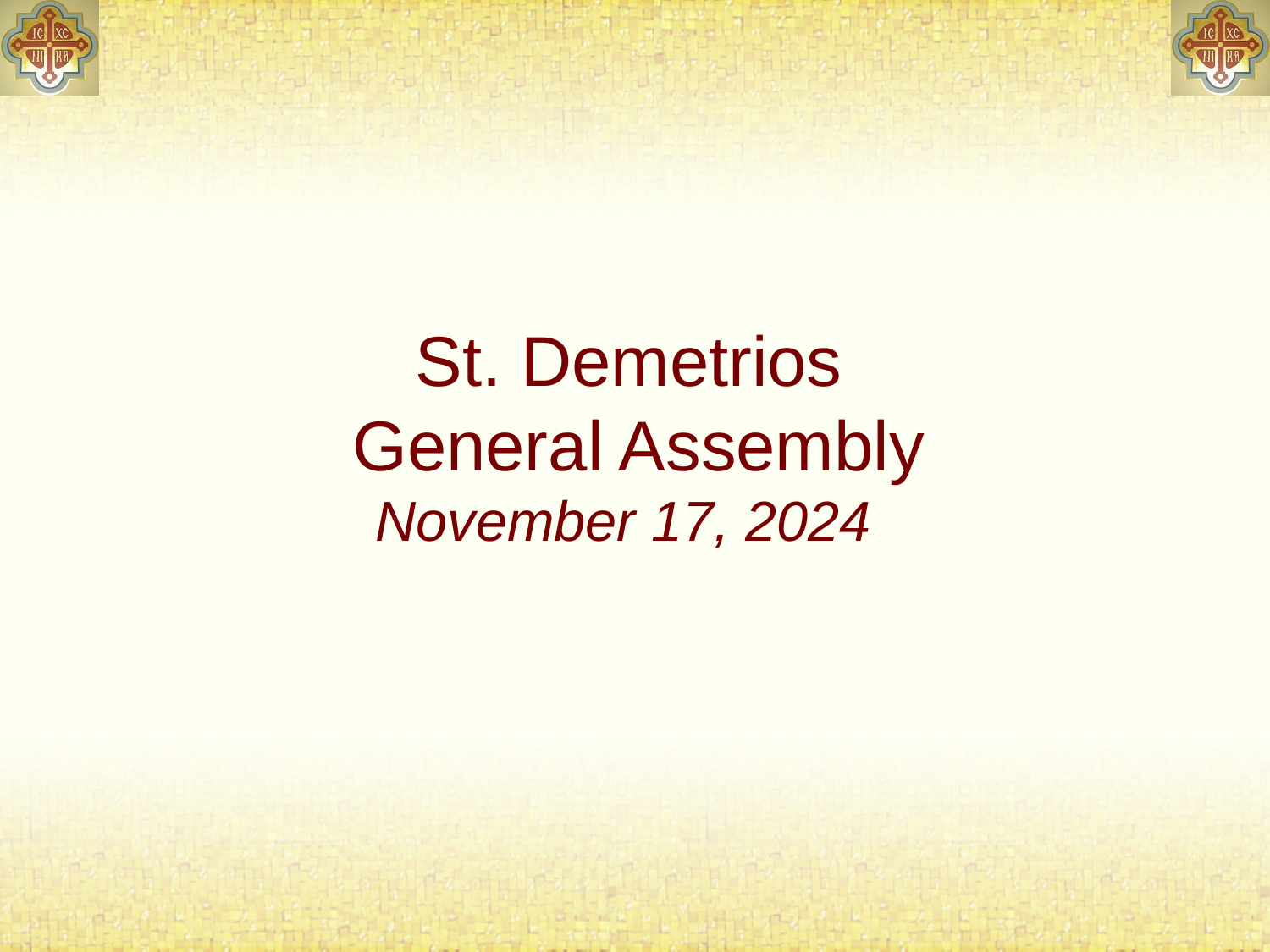

# St. Demetrios General Assembly November 17, 2024